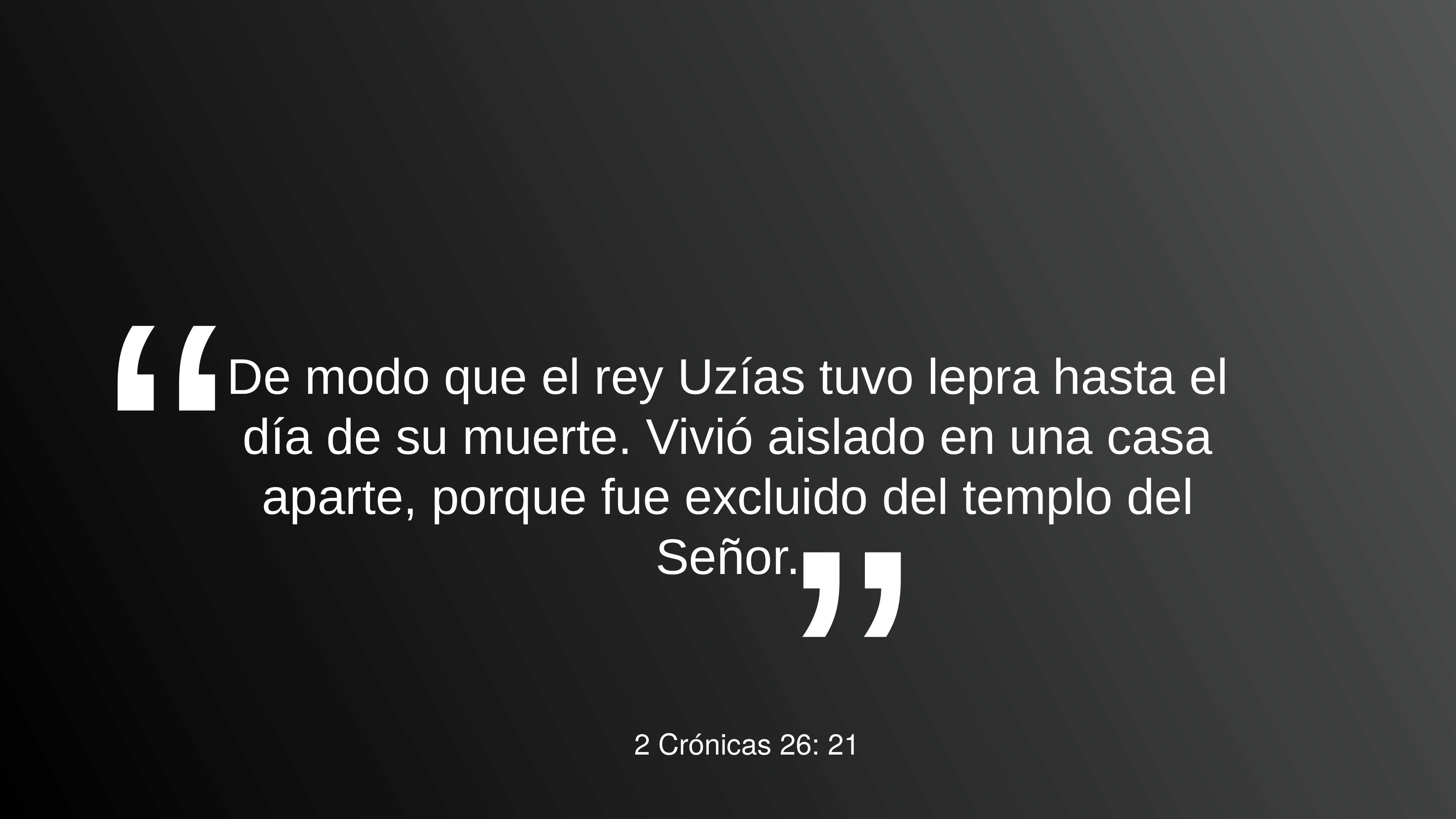

“
De modo que el rey Uzías tuvo lepra hasta el día de su muerte. Vivió aislado en una casa aparte, porque fue excluido del templo del Señor.
”
2 Crónicas 26: 21